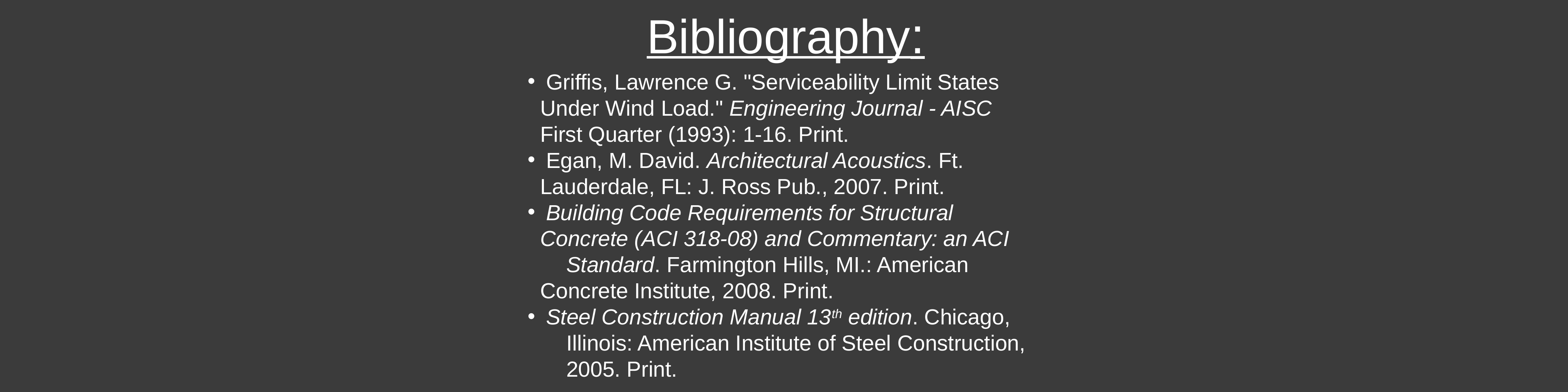

Bibliography:
 Griffis, Lawrence G. "Serviceability Limit States 	Under Wind Load." Engineering Journal - AISC 	First Quarter (1993): 1-16. Print.
 Egan, M. David. Architectural Acoustics. Ft. 	Lauderdale, FL: J. Ross Pub., 2007. Print.
 Building Code Requirements for Structural 	Concrete (ACI 318-08) and Commentary: an ACI 	Standard. Farmington Hills, MI.: American 	Concrete Institute, 2008. Print.
 Steel Construction Manual 13th edition. Chicago, 	Illinois: American Institute of Steel Construction, 	2005. Print.